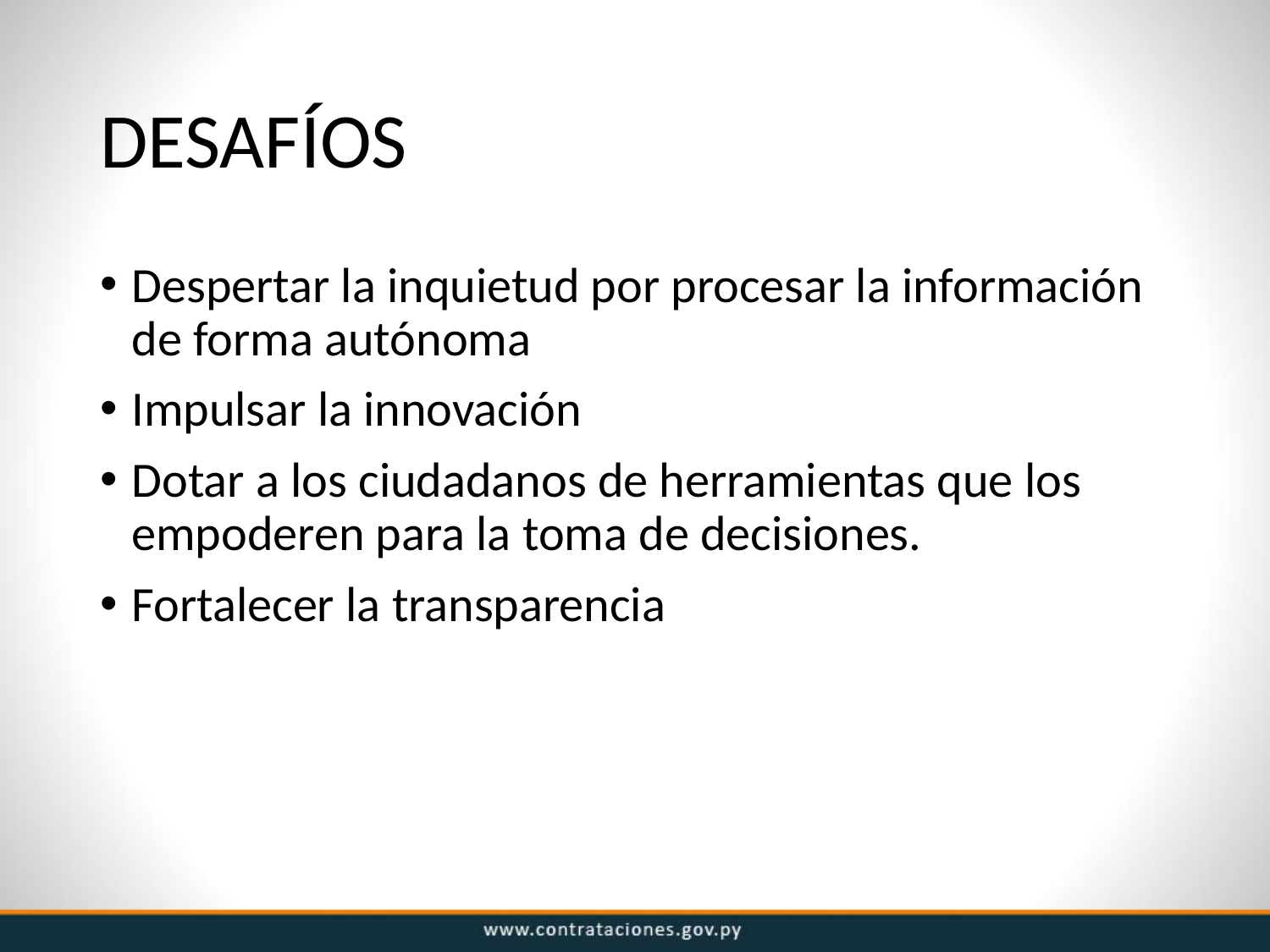

# DESAFÍOS
Despertar la inquietud por procesar la información de forma autónoma
Impulsar la innovación
Dotar a los ciudadanos de herramientas que los empoderen para la toma de decisiones.
Fortalecer la transparencia